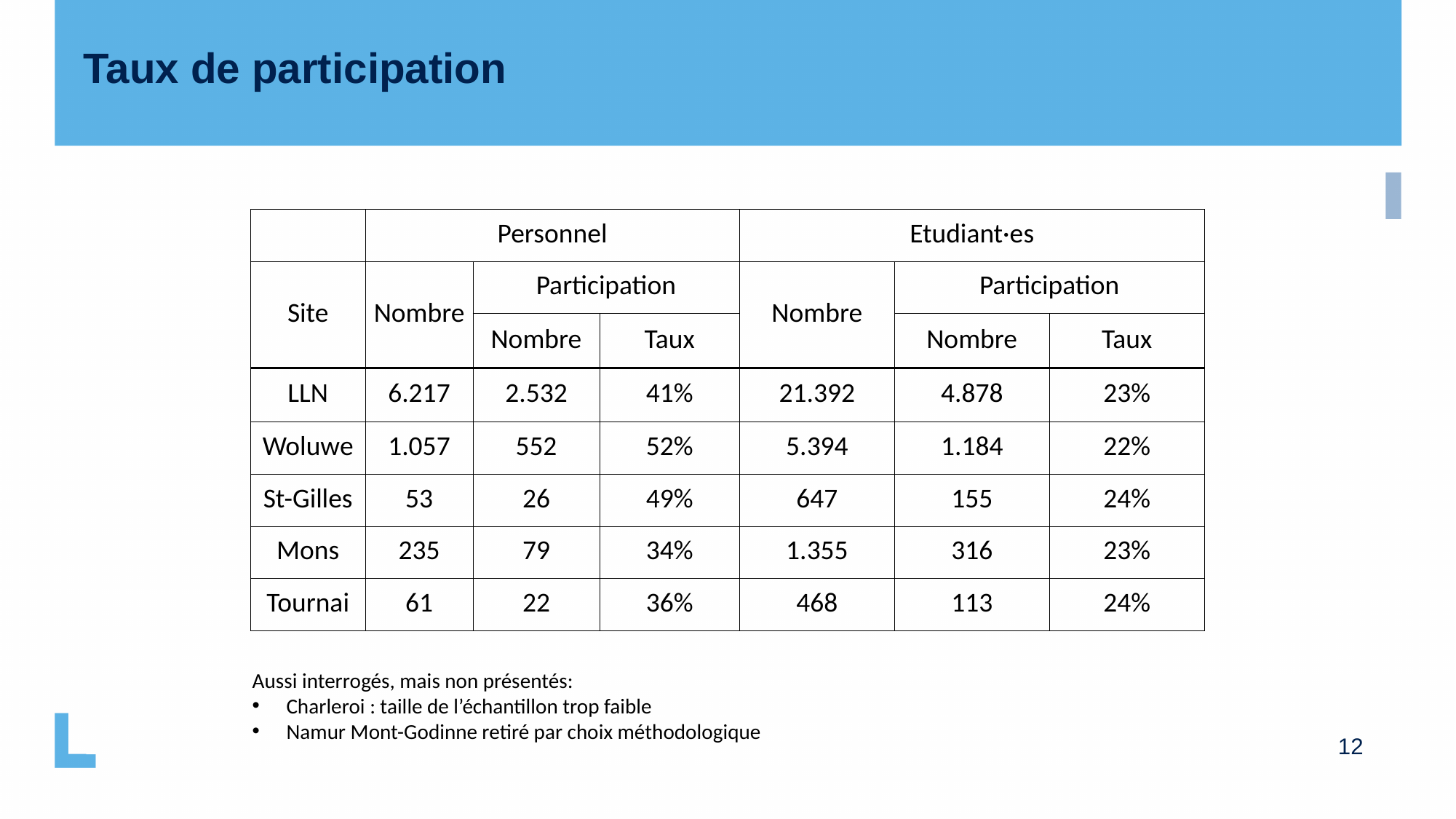

Taux de participation
|  | Personnel |  |  | Etudiant·es |  |  |
| --- | --- | --- | --- | --- | --- | --- |
| Site | Nombre | Participation |  | Nombre | Participation |  |
|  |  | Nombre | Taux |  | Nombre | Taux |
| LLN | 6.217 | 2.532 | 41% | 21.392 | 4.878 | 23% |
| Woluwe | 1.057 | 552 | 52% | 5.394 | 1.184 | 22% |
| St-Gilles | 53 | 26 | 49% | 647 | 155 | 24% |
| Mons | 235 | 79 | 34% | 1.355 | 316 | 23% |
| Tournai | 61 | 22 | 36% | 468 | 113 | 24% |
Aussi interrogés, mais non présentés:
Charleroi : taille de l’échantillon trop faible
Namur Mont-Godinne retiré par choix méthodologique

12